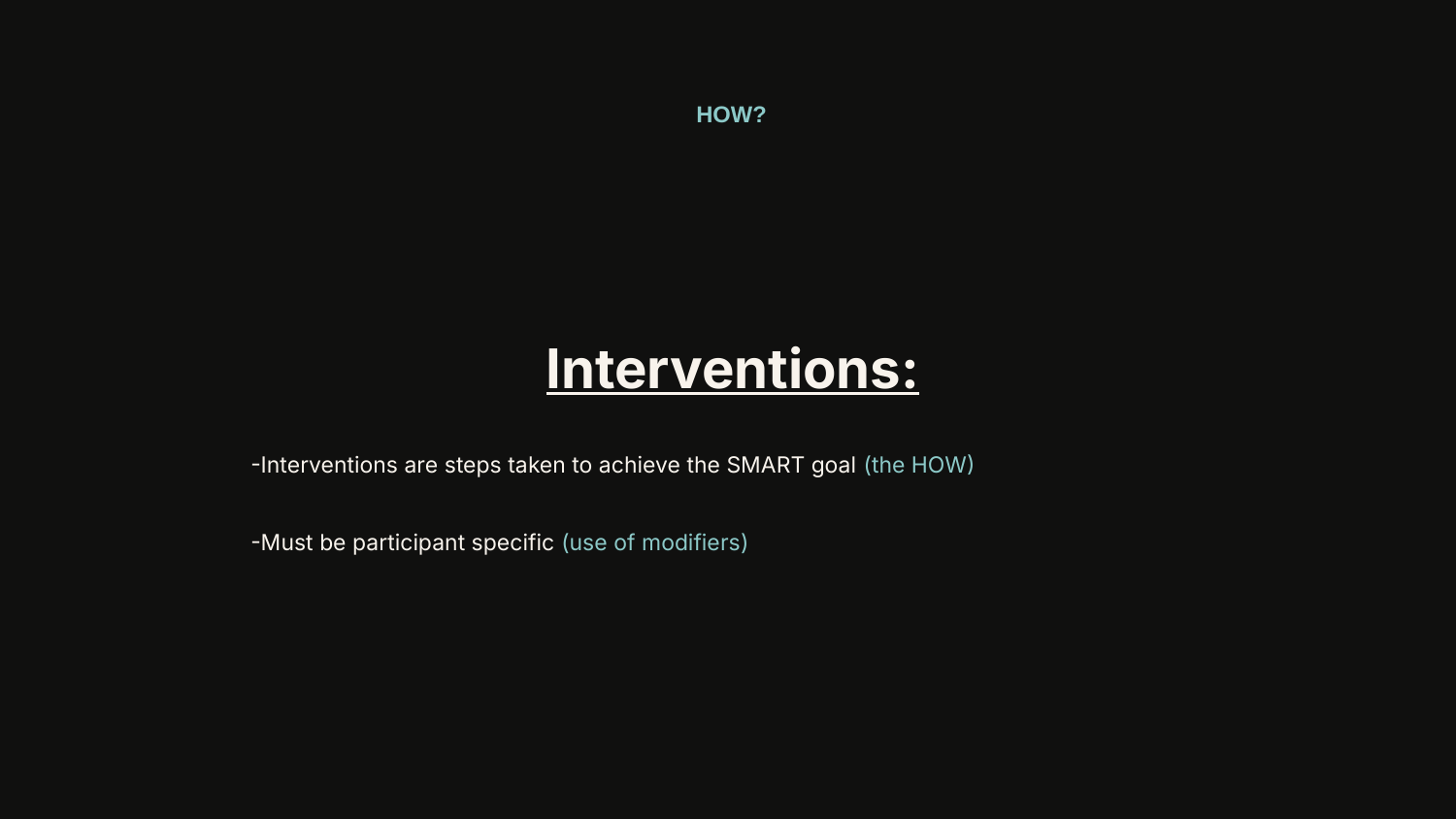

# HOW?
Interventions:

-Interventions are steps taken to achieve the SMART goal (the HOW)

-Must be participant specific (use of modifiers)